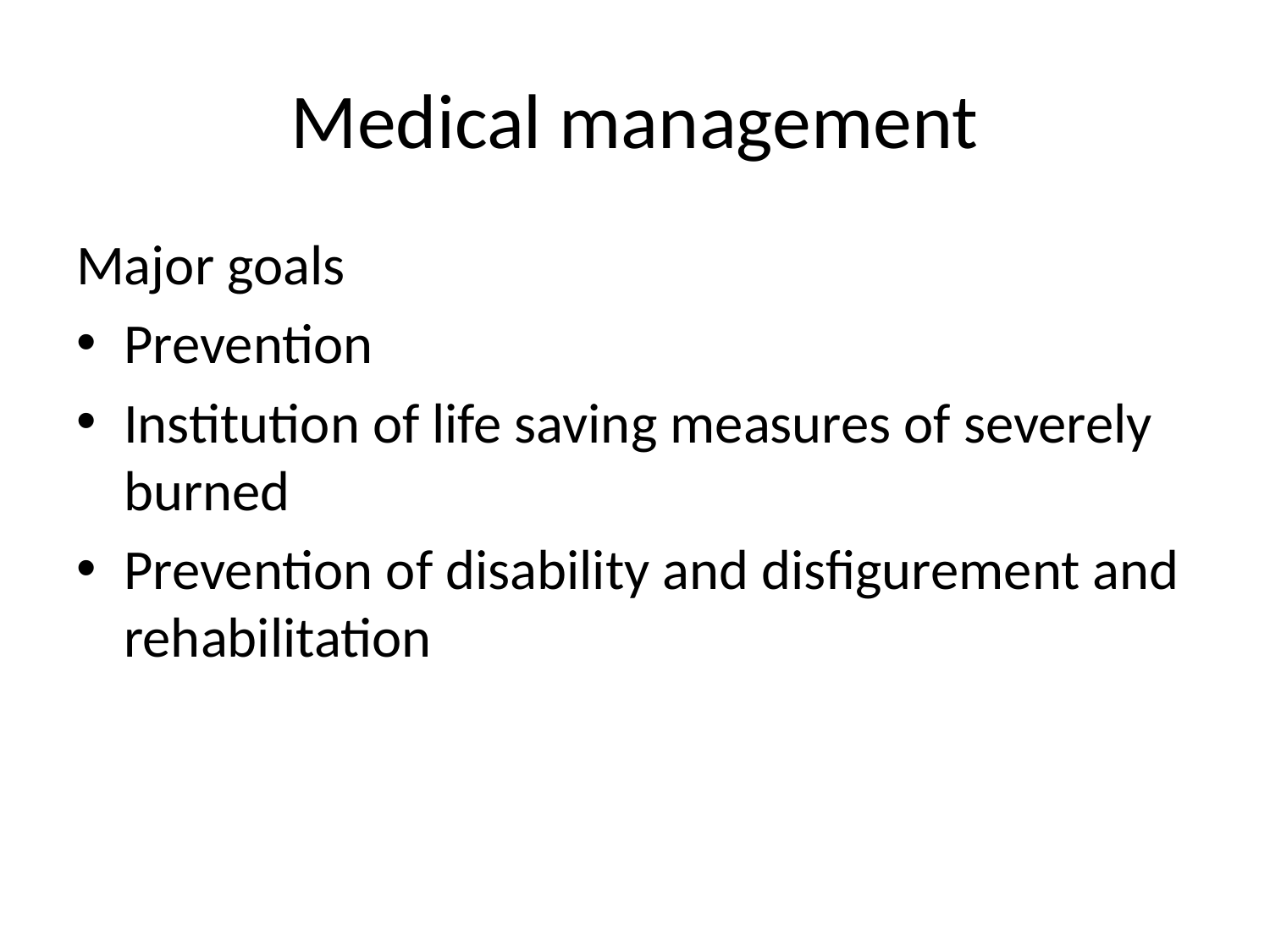

# Medical management
Major goals
Prevention
Institution of life saving measures of severely burned
Prevention of disability and disfigurement and rehabilitation